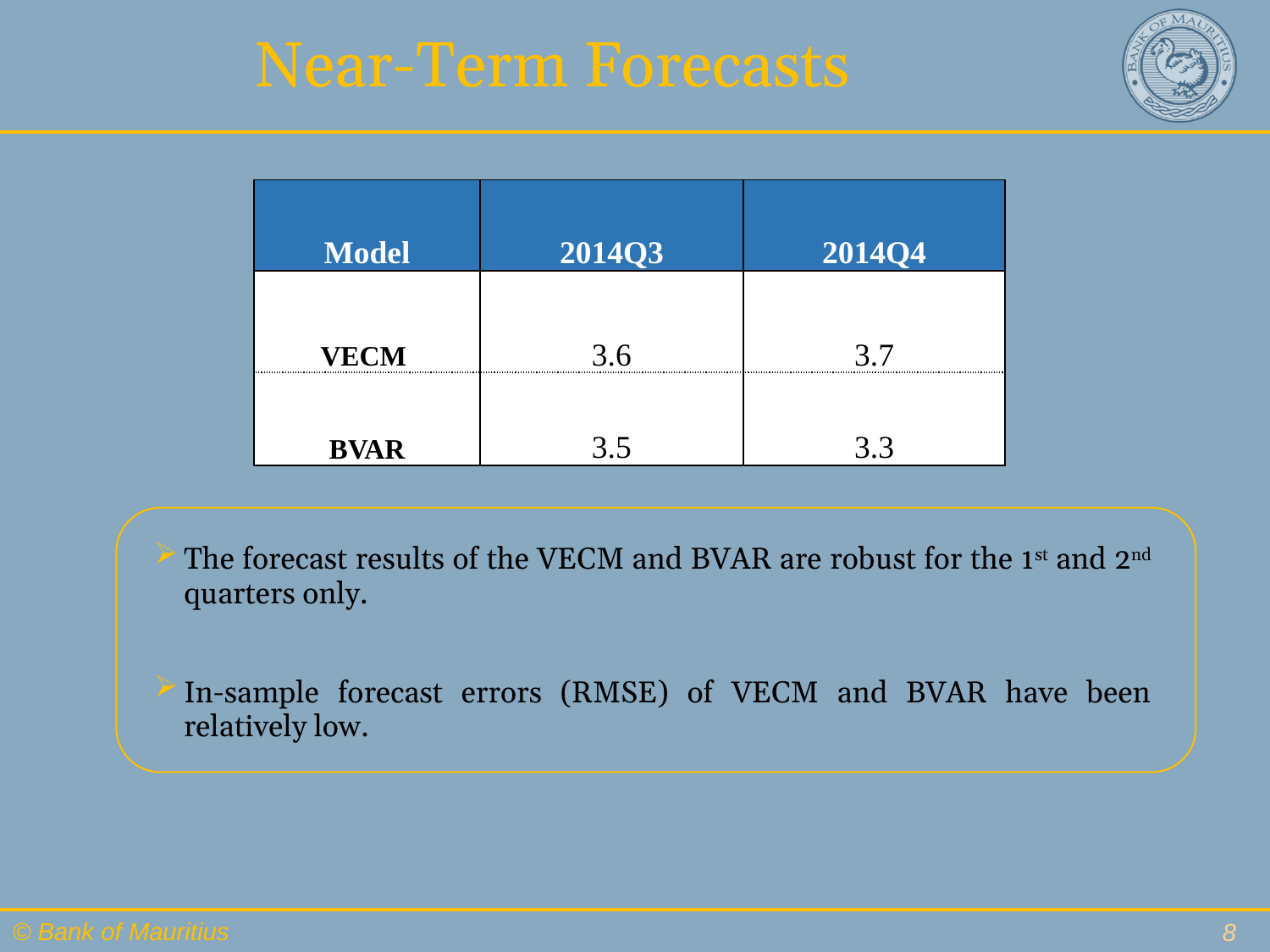

# Near-Term Forecasts
| Model | 2014Q3 | 2014Q4 |
| --- | --- | --- |
| VECM | 3.6 | 3.7 |
| BVAR | 3.5 | 3.3 |

The forecast results of the VECM and BVAR are robust for the 1st and 2nd quarters only.

In-sample forecast errors (RMSE) of VECM and BVAR have been relatively low.

8